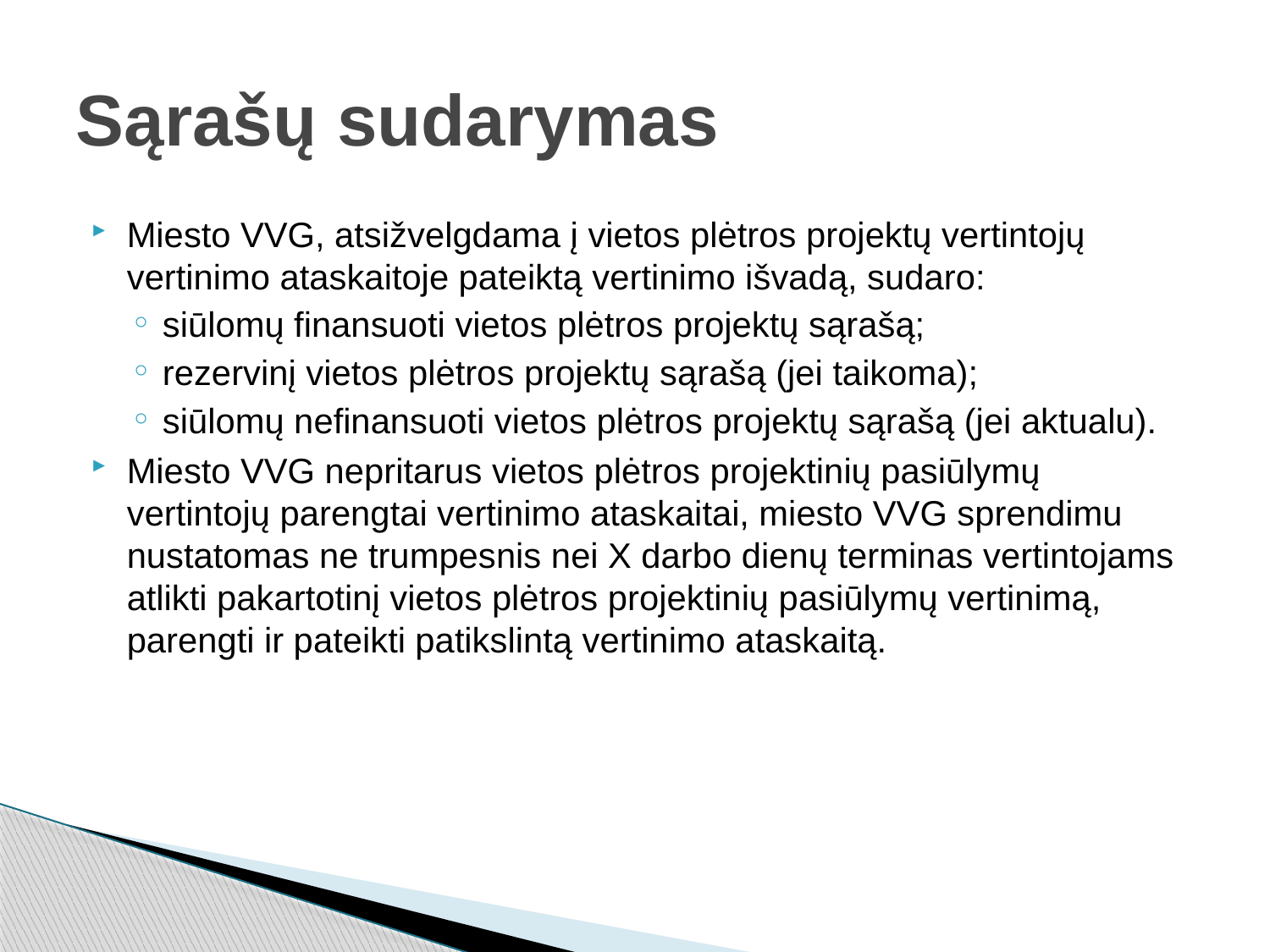

# Sąrašų sudarymas
Miesto VVG, atsižvelgdama į vietos plėtros projektų vertintojų vertinimo ataskaitoje pateiktą vertinimo išvadą, sudaro:
siūlomų finansuoti vietos plėtros projektų sąrašą;
rezervinį vietos plėtros projektų sąrašą (jei taikoma);
siūlomų nefinansuoti vietos plėtros projektų sąrašą (jei aktualu).
Miesto VVG nepritarus vietos plėtros projektinių pasiūlymų vertintojų parengtai vertinimo ataskaitai, miesto VVG sprendimu nustatomas ne trumpesnis nei X darbo dienų terminas vertintojams atlikti pakartotinį vietos plėtros projektinių pasiūlymų vertinimą, parengti ir pateikti patikslintą vertinimo ataskaitą.